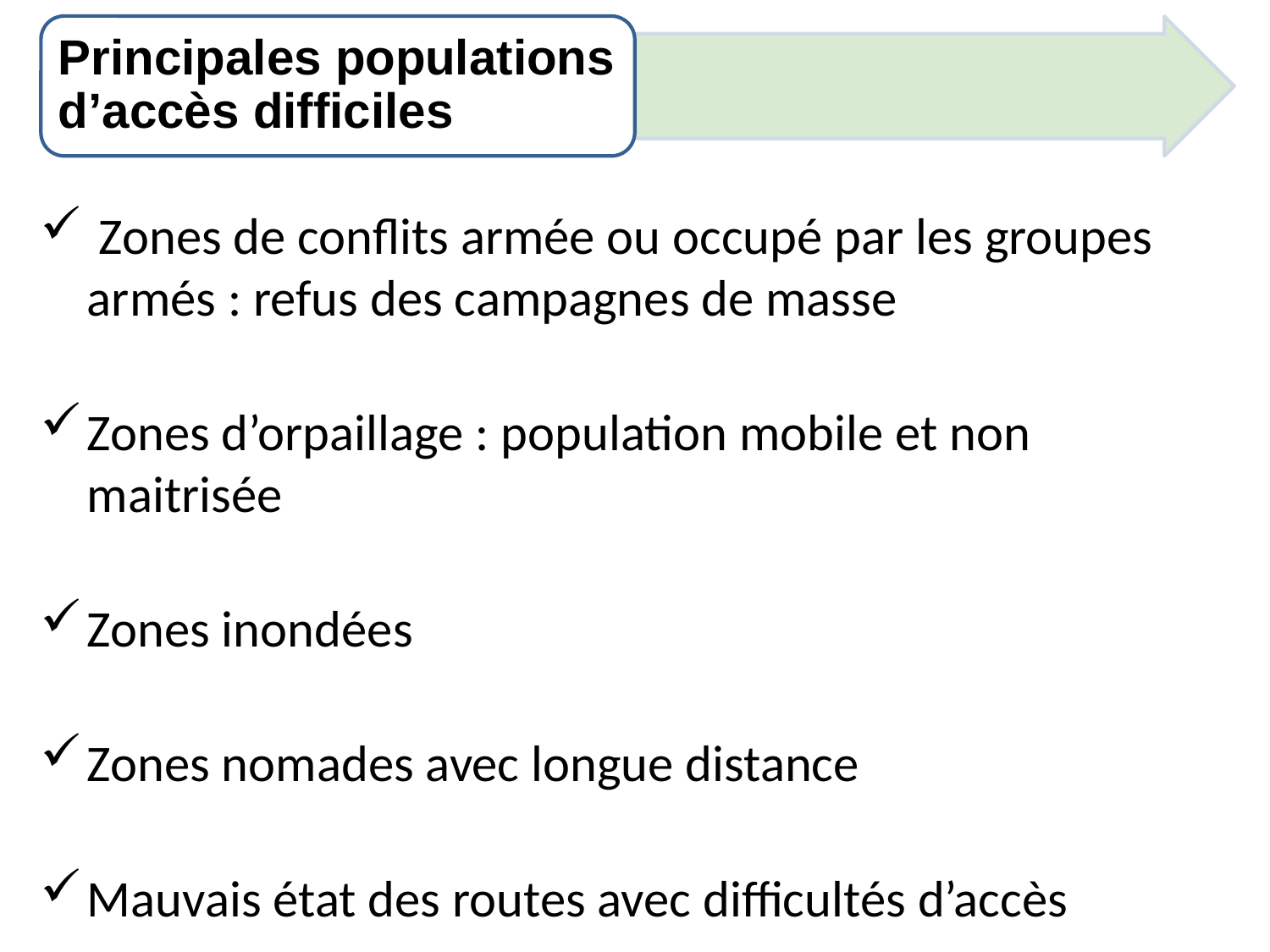

Principales populations d’accès difficiles
 Zones de conflits armée ou occupé par les groupes armés : refus des campagnes de masse

Zones d’orpaillage : population mobile et non maitrisée

Zones inondées

Zones nomades avec longue distance

Mauvais état des routes avec difficultés d’accès